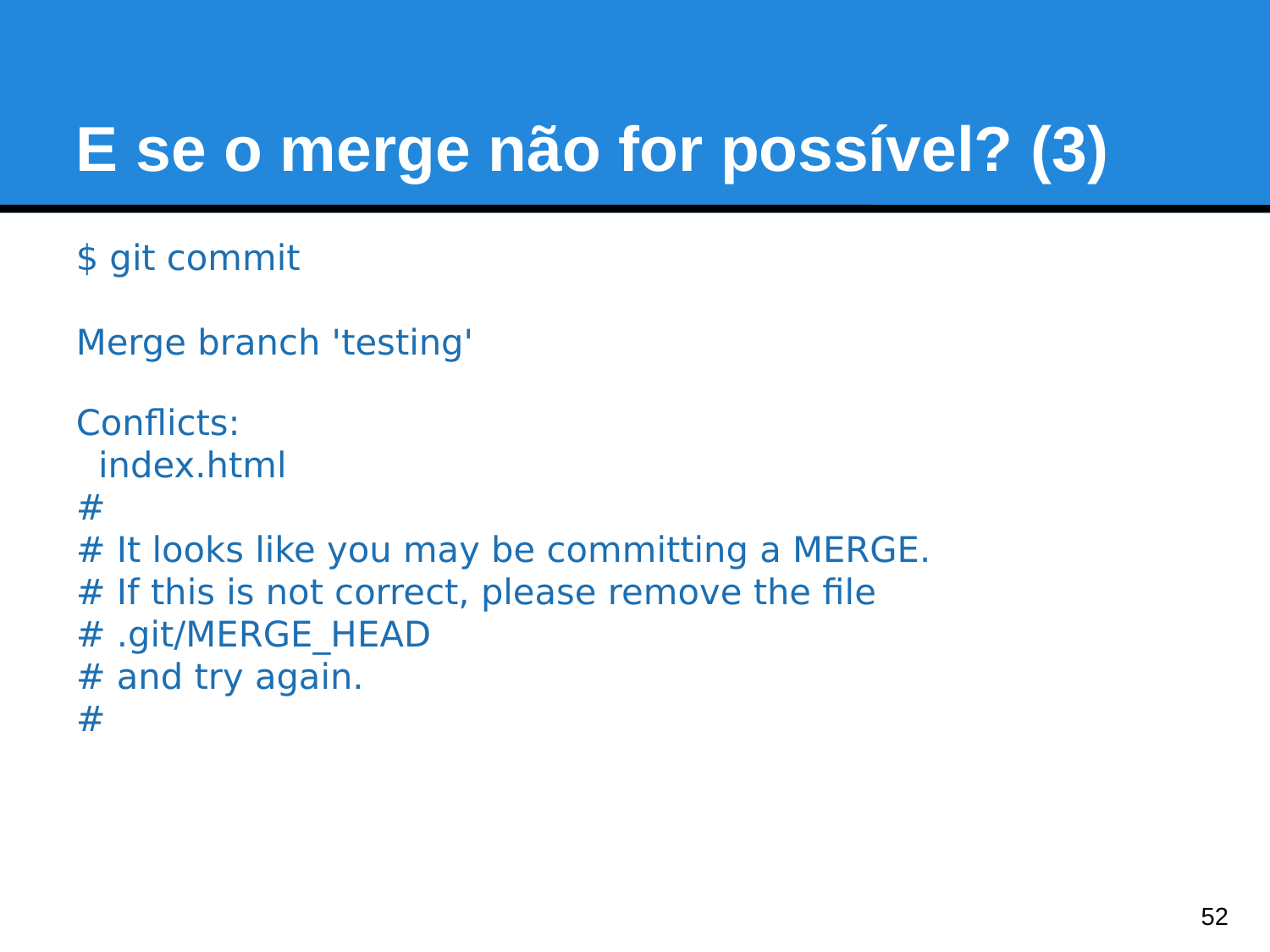

E se o merge não for possível? (3)
$ git commit

Merge branch 'testing'
Conflicts:
  index.html
#
# It looks like you may be committing a MERGE.
# If this is not correct, please remove the file
# .git/MERGE_HEAD
# and try again.
#
52